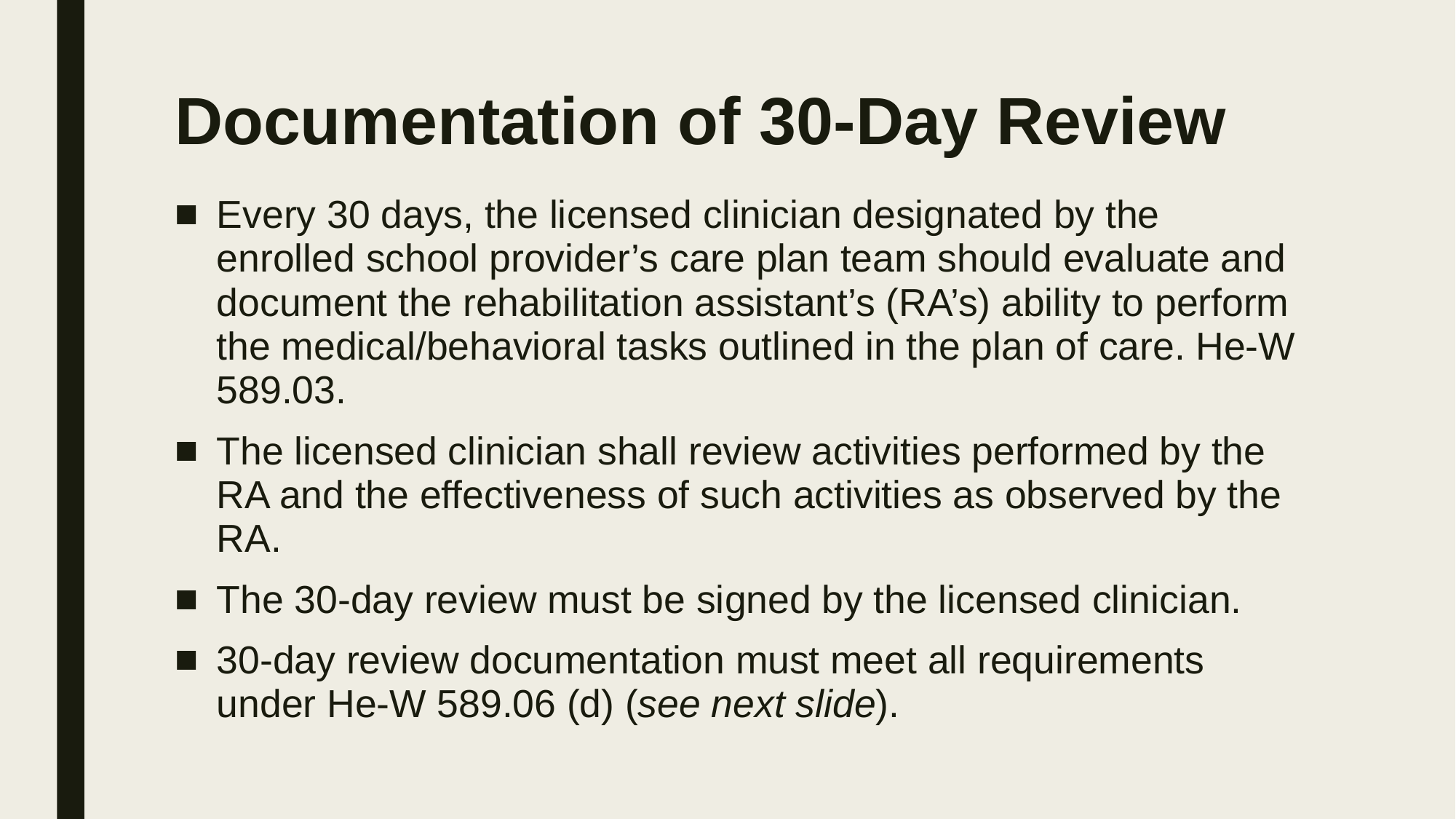

# Documentation of 30-Day Review
Every 30 days, the licensed clinician designated by the enrolled school provider’s care plan team should evaluate and document the rehabilitation assistant’s (RA’s) ability to perform the medical/behavioral tasks outlined in the plan of care. He-W 589.03.
The licensed clinician shall review activities performed by the RA and the effectiveness of such activities as observed by the RA.
The 30-day review must be signed by the licensed clinician.
30-day review documentation must meet all requirements under He-W 589.06 (d) (see next slide).